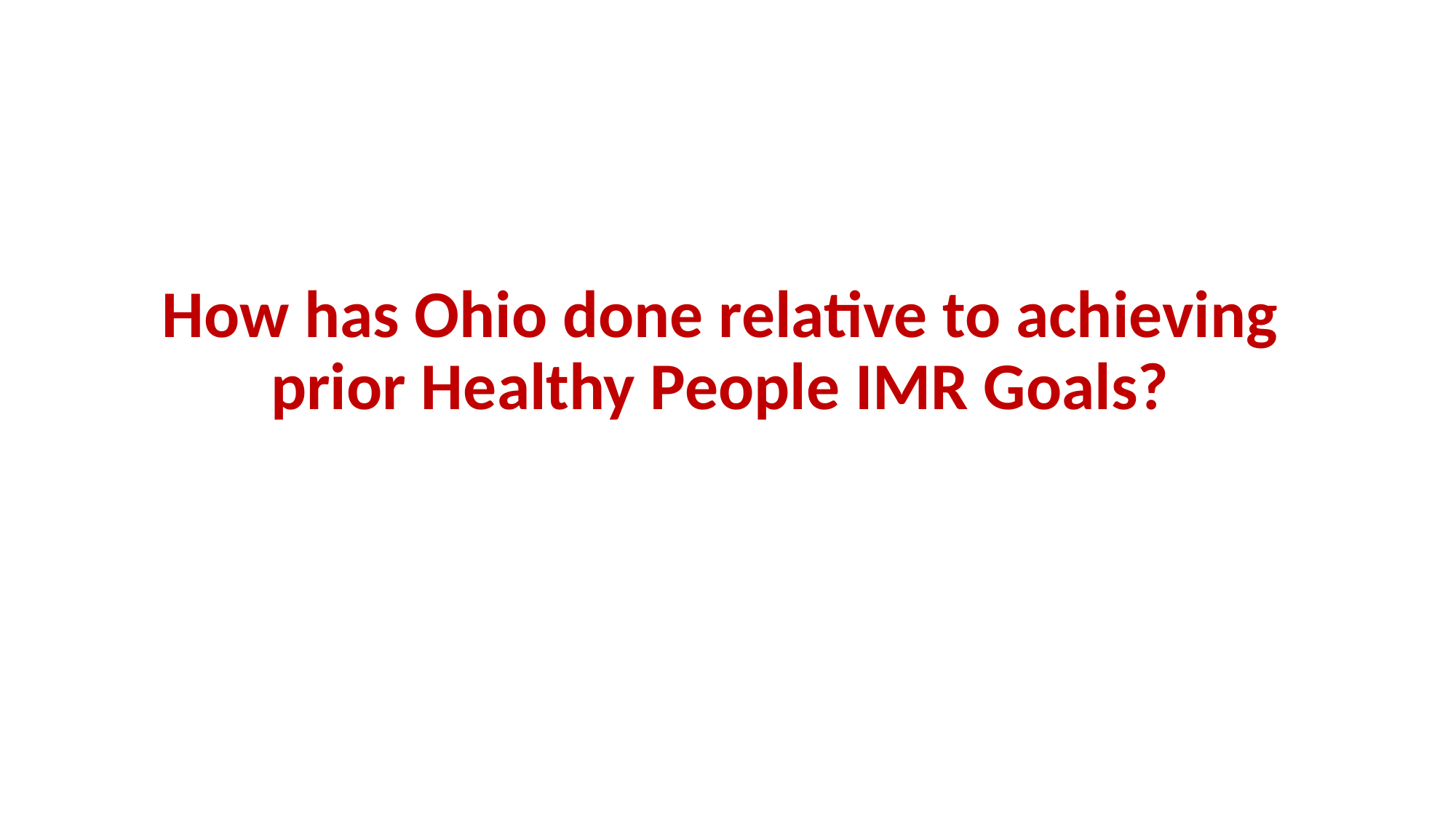

# How has Ohio done relative to achieving prior Healthy People IMR Goals?